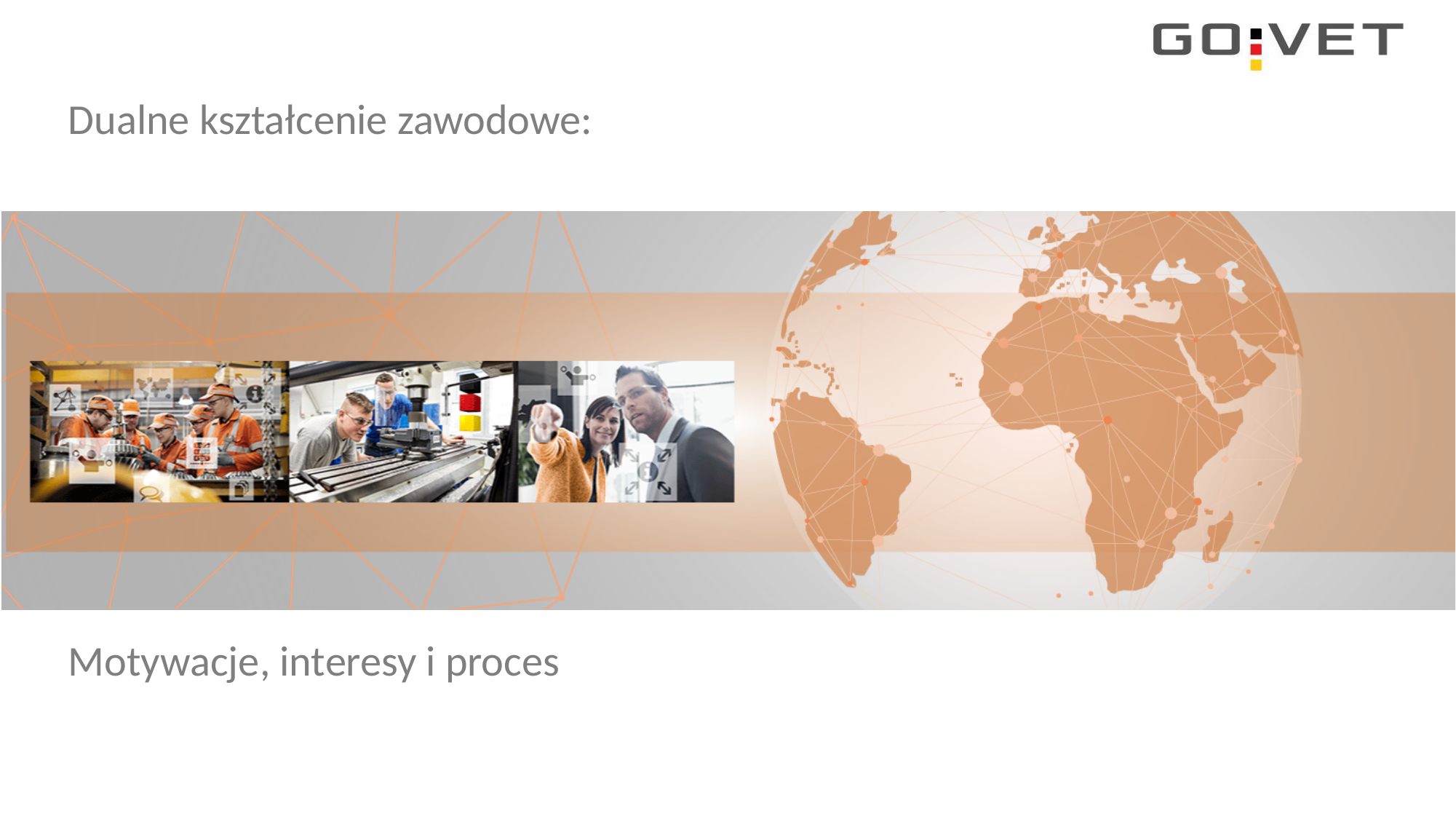

Dualne kształcenie zawodowe:
Motywacje, interesy i proces